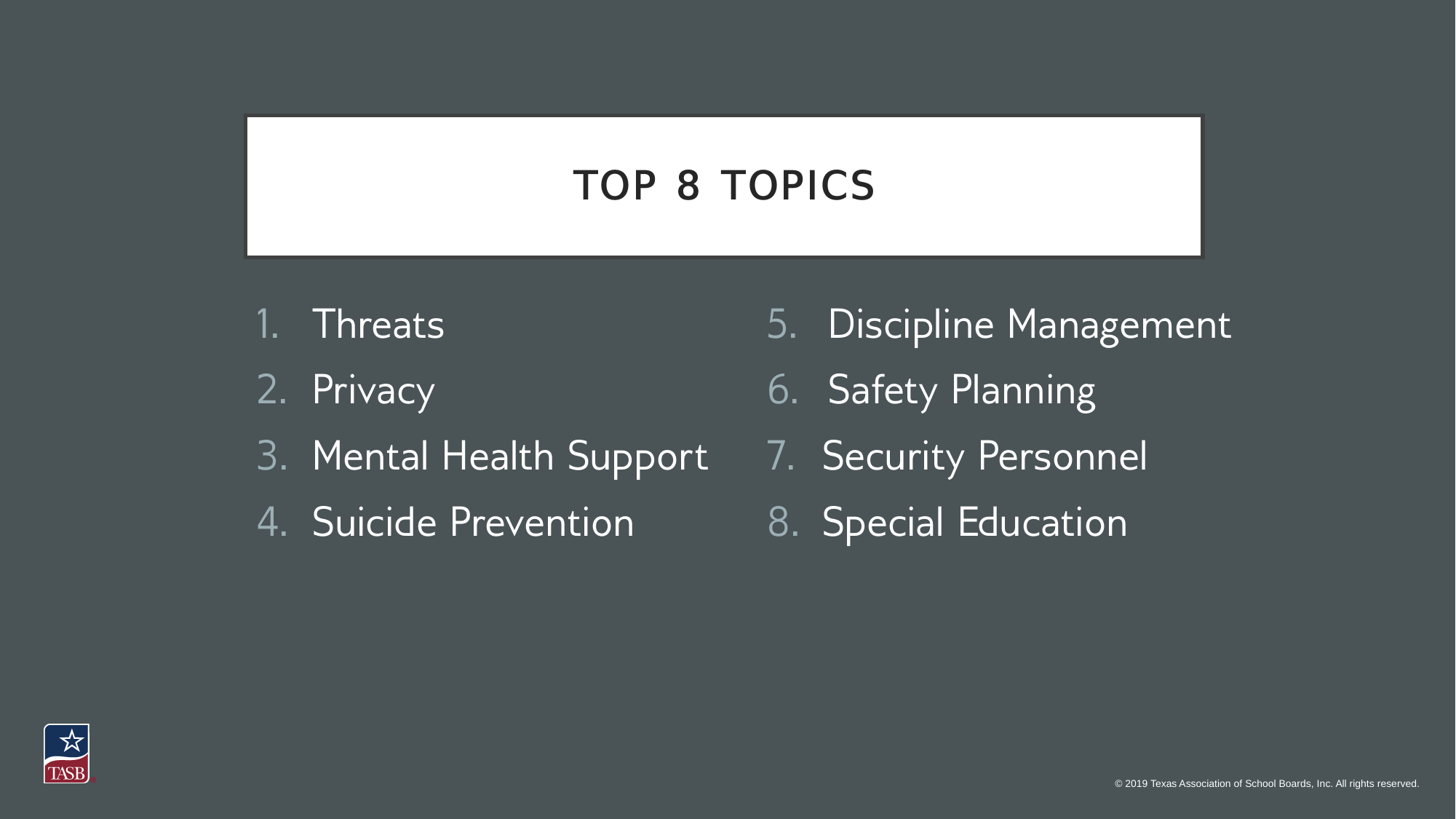

# Top 8 topics
Threats
Privacy
Mental Health Support
Suicide Prevention
Discipline Management
Safety Planning
Security Personnel
Special Education